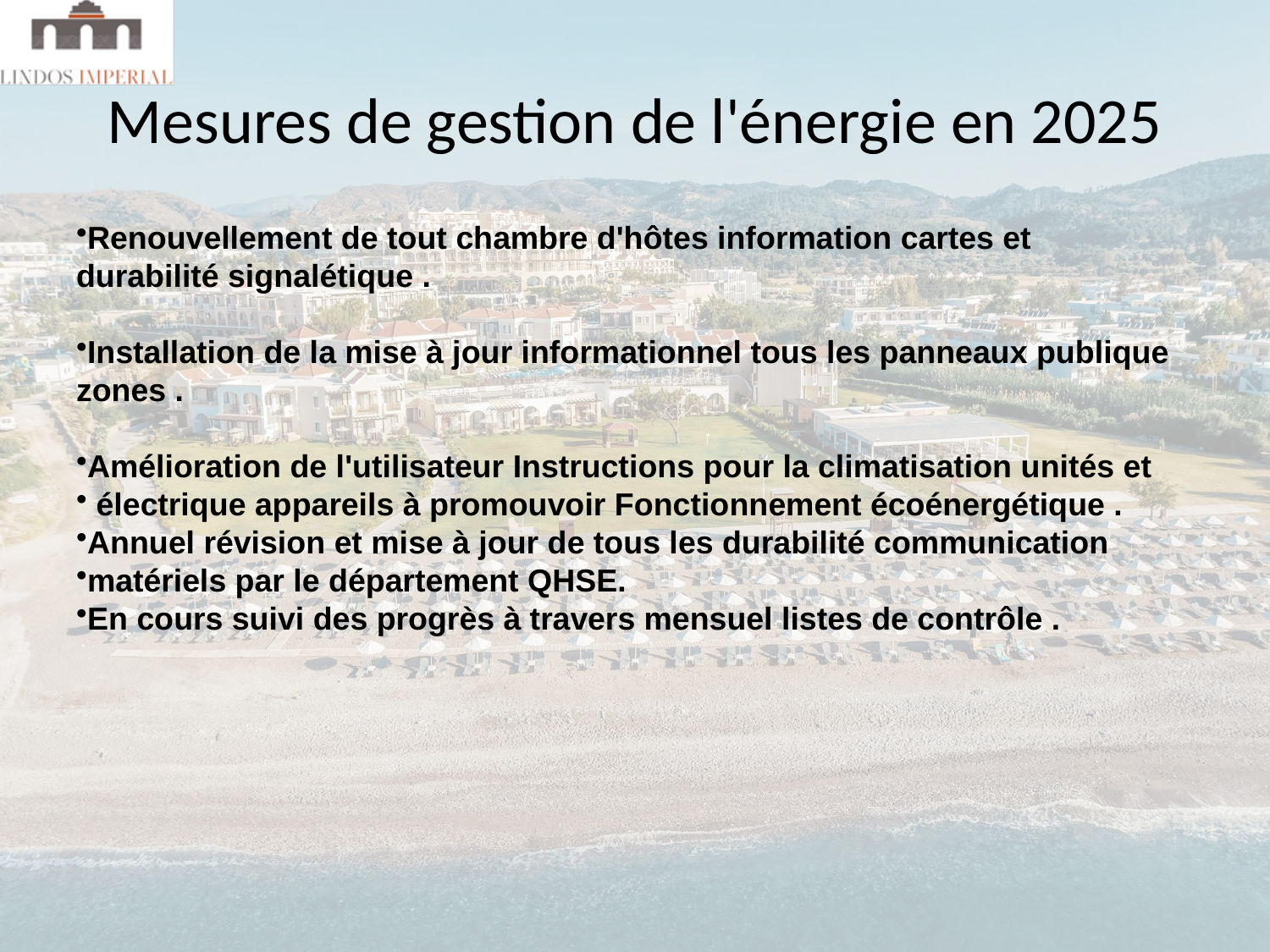

# Mesures de gestion de l'énergie en 2025
Renouvellement de tout chambre d'hôtes information cartes et durabilité signalétique .

Installation de la mise à jour informationnel tous les panneaux publique zones .

Amélioration de l'utilisateur Instructions pour la climatisation unités et
 électrique appareils à promouvoir Fonctionnement écoénergétique .
Annuel révision et mise à jour de tous les durabilité communication
matériels par le département QHSE.
En cours suivi des progrès à travers mensuel listes de contrôle .